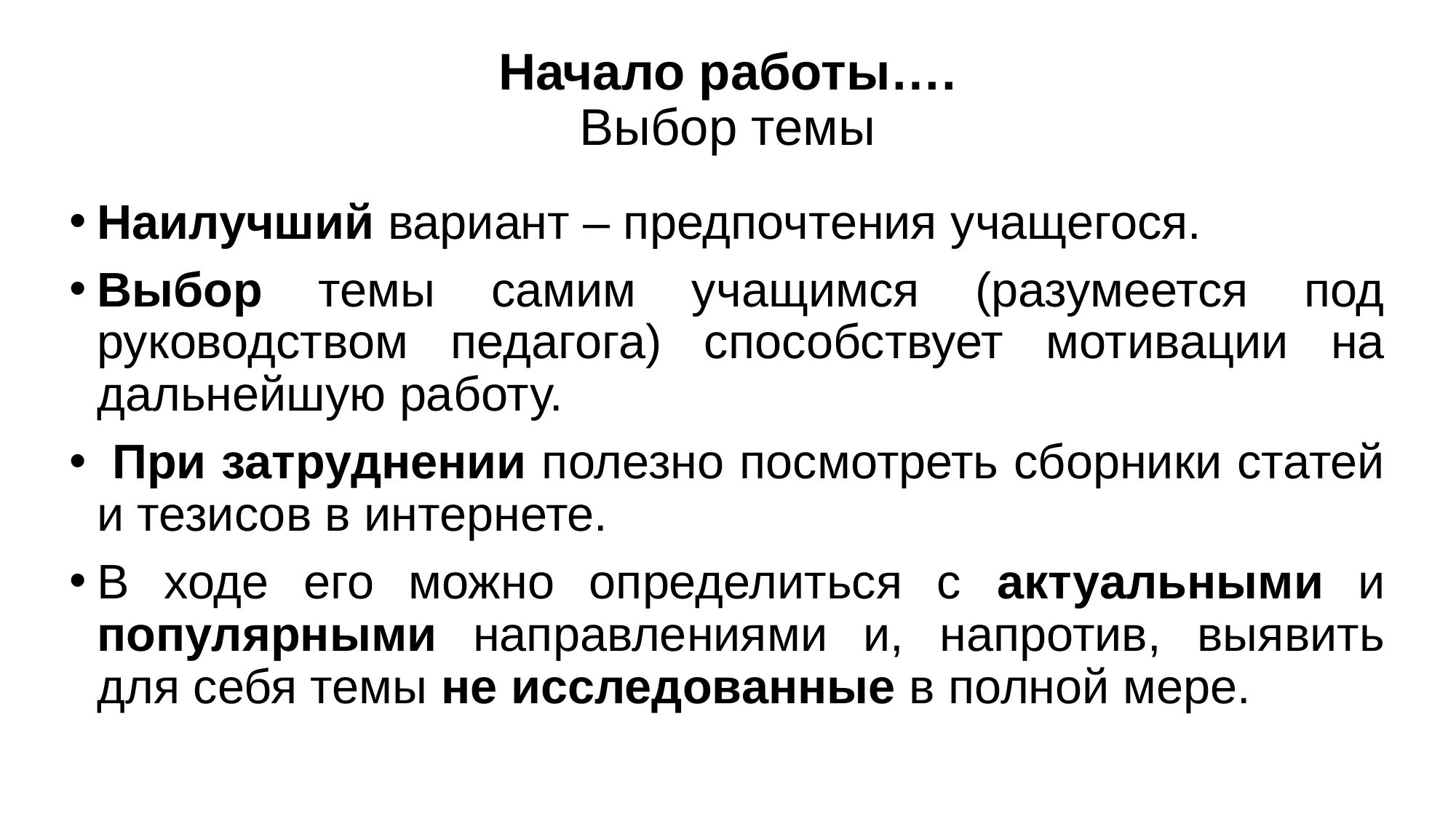

# Начало работы…. Выбор темы
Наилучший вариант – предпочтения учащегося.
Выбор темы самим учащимся (разумеется под руководством педагога) способствует мотивации на дальнейшую работу.
 При затруднении полезно посмотреть сборники статей и тезисов в интернете.
В ходе его можно определиться с актуальными и популярными направлениями и, напротив, выявить для себя темы не исследованные в полной мере.